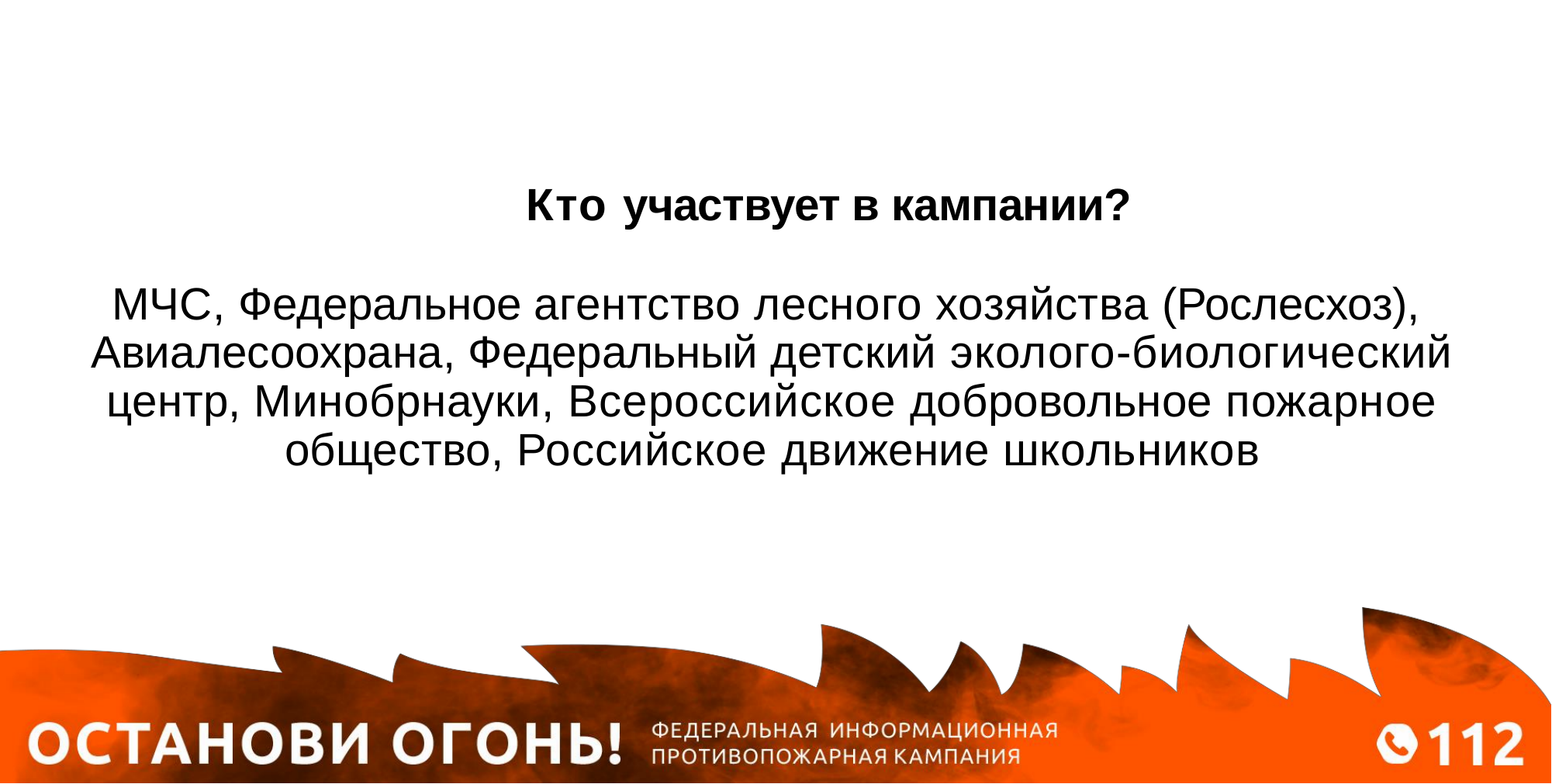

Кто участвует в кампании?

МЧС, Федеральное агентство лесного хозяйства (Рослесхоз),  Авиалесоохрана, Федеральный детский эколого-биологический  центр, Минобрнауки, Всероссийское добровольное пожарное  общество, Российское движение школьников